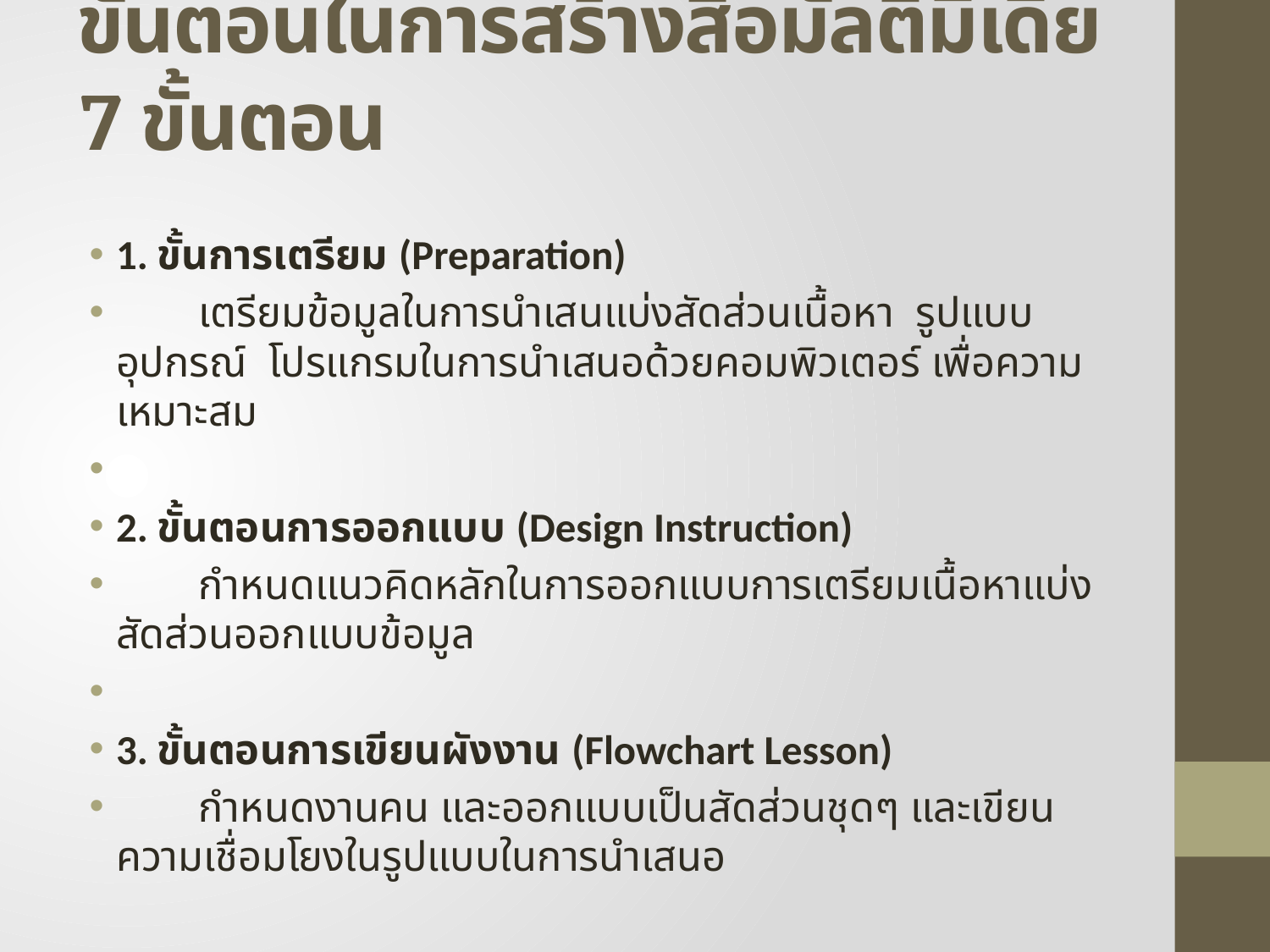

# ขั้นตอนในการสร้างสื่อมัลติมีเดีย 7 ขั้นตอน
1. ขั้นการเตรียม (Preparation)
   	เตรียมข้อมูลในการนำเสนแบ่งสัดส่วนเนื้อหา  รูปแบบ อุปกรณ์  โปรแกรมในการนำเสนอด้วยคอมพิวเตอร์ เพื่อความเหมาะสม

2. ขั้นตอนการออกแบบ (Design Instruction)
     	กำหนดแนวคิดหลักในการออกแบบการเตรียมเนื้อหาแบ่งสัดส่วนออกแบบข้อมูล

3. ขั้นตอนการเขียนผังงาน (Flowchart Lesson)
      	กำหนดงานคน และออกแบบเป็นสัดส่วนชุดๆ และเขียนความเชื่อมโยงในรูปแบบในการนำเสนอ